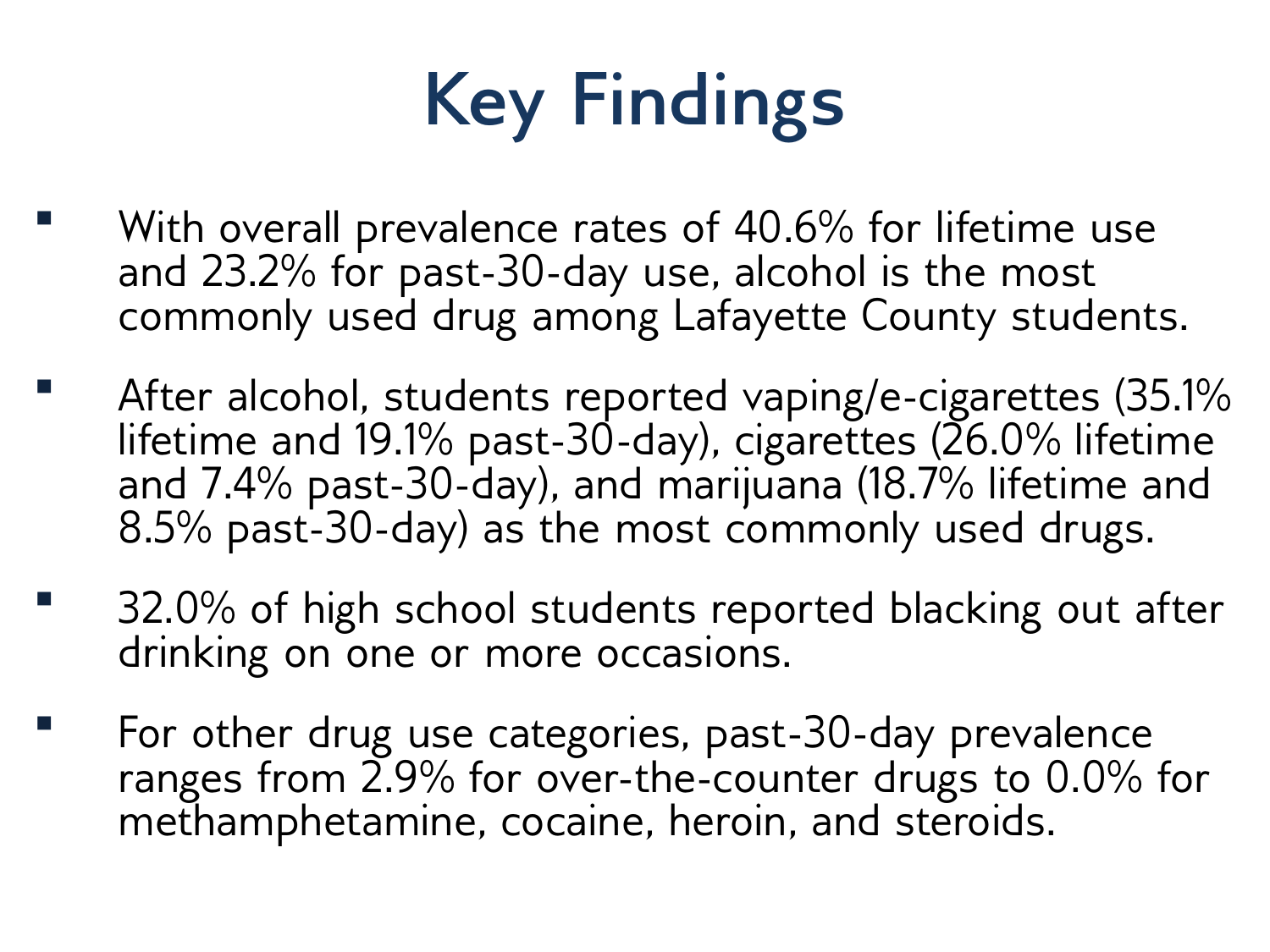

Key Findings
With overall prevalence rates of 40.6% for lifetime use and 23.2% for past-30-day use, alcohol is the most commonly used drug among Lafayette County students.
After alcohol, students reported vaping/e-cigarettes (35.1% lifetime and 19.1% past-30-day), cigarettes (26.0% lifetime and 7.4% past-30-day), and marijuana (18.7% lifetime and 8.5% past-30-day) as the most commonly used drugs.
32.0% of high school students reported blacking out after drinking on one or more occasions.
For other drug use categories, past-30-day prevalence ranges from 2.9% for over-the-counter drugs to 0.0% for methamphetamine, cocaine, heroin, and steroids.